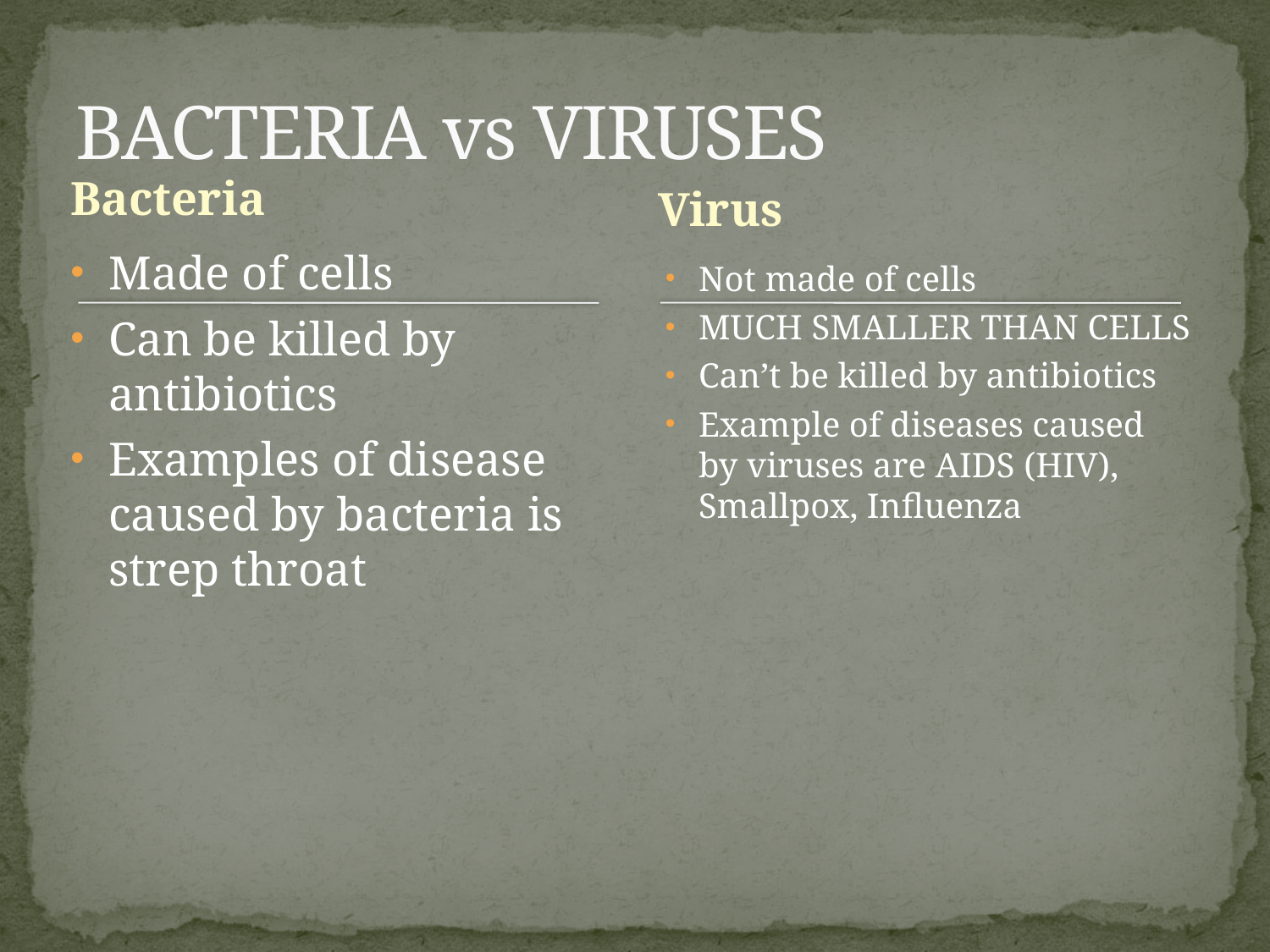

# BACTERIA vs VIRUSES
Bacteria
Virus
Made of cells
Can be killed by antibiotics
Examples of disease caused by bacteria is strep throat
Not made of cells
MUCH SMALLER THAN CELLS
Can’t be killed by antibiotics
Example of diseases caused by viruses are AIDS (HIV), Smallpox, Influenza